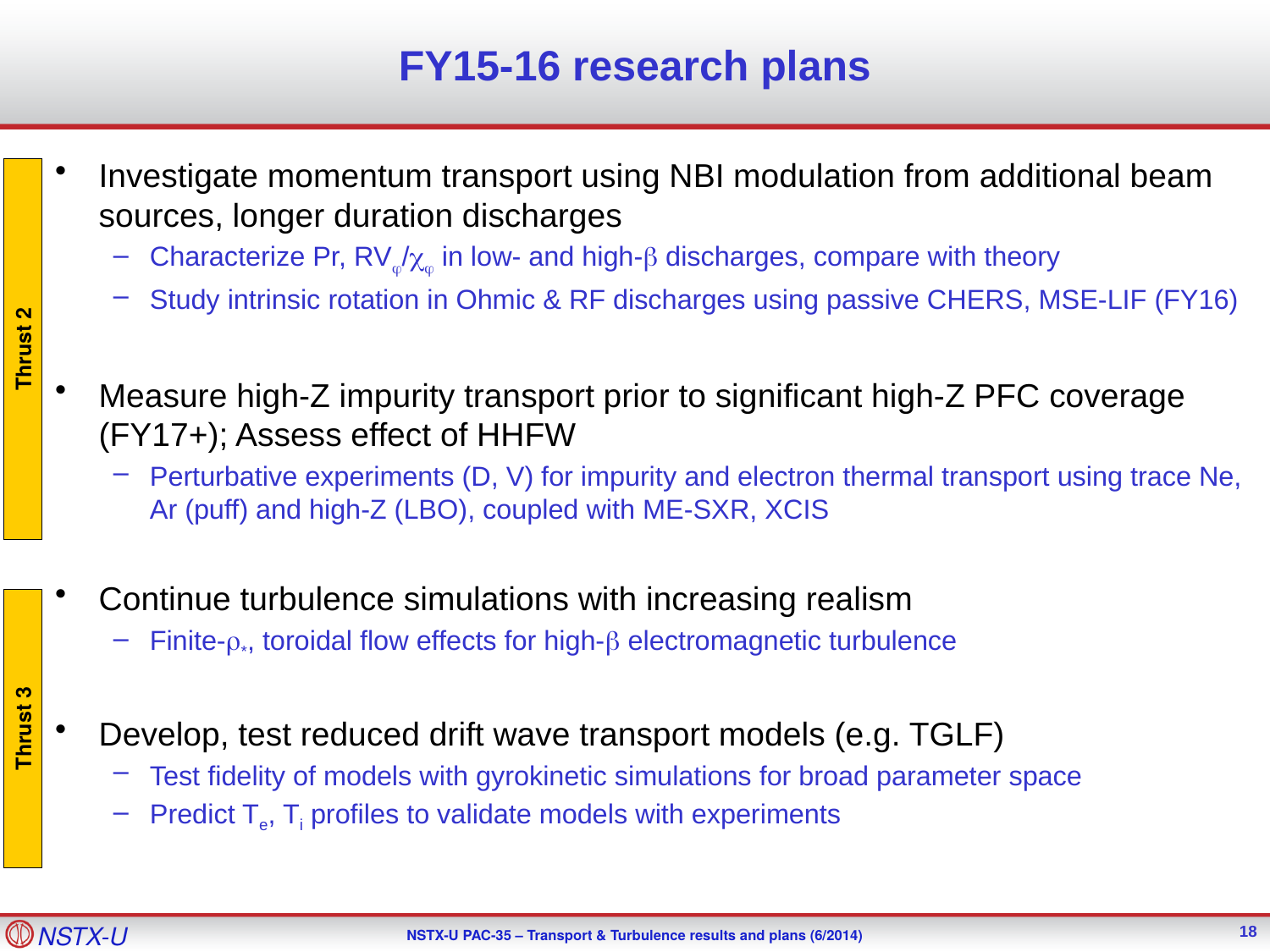

# FY15-16 research plans
Investigate momentum transport using NBI modulation from additional beam sources, longer duration discharges
Characterize Pr, RVϕ/χϕ in low- and high-β discharges, compare with theory
Study intrinsic rotation in Ohmic & RF discharges using passive CHERS, MSE-LIF (FY16)

Measure high-Z impurity transport prior to significant high-Z PFC coverage (FY17+); Assess effect of HHFW
Perturbative experiments (D, V) for impurity and electron thermal transport using trace Ne, Ar (puff) and high-Z (LBO), coupled with ME-SXR, XCIS

Continue turbulence simulations with increasing realism
Finite-ρ*, toroidal flow effects for high-β electromagnetic turbulence

Develop, test reduced drift wave transport models (e.g. TGLF)
Test fidelity of models with gyrokinetic simulations for broad parameter space
Predict Te, Ti profiles to validate models with experiments
Thrust 2
Thrust 3
18